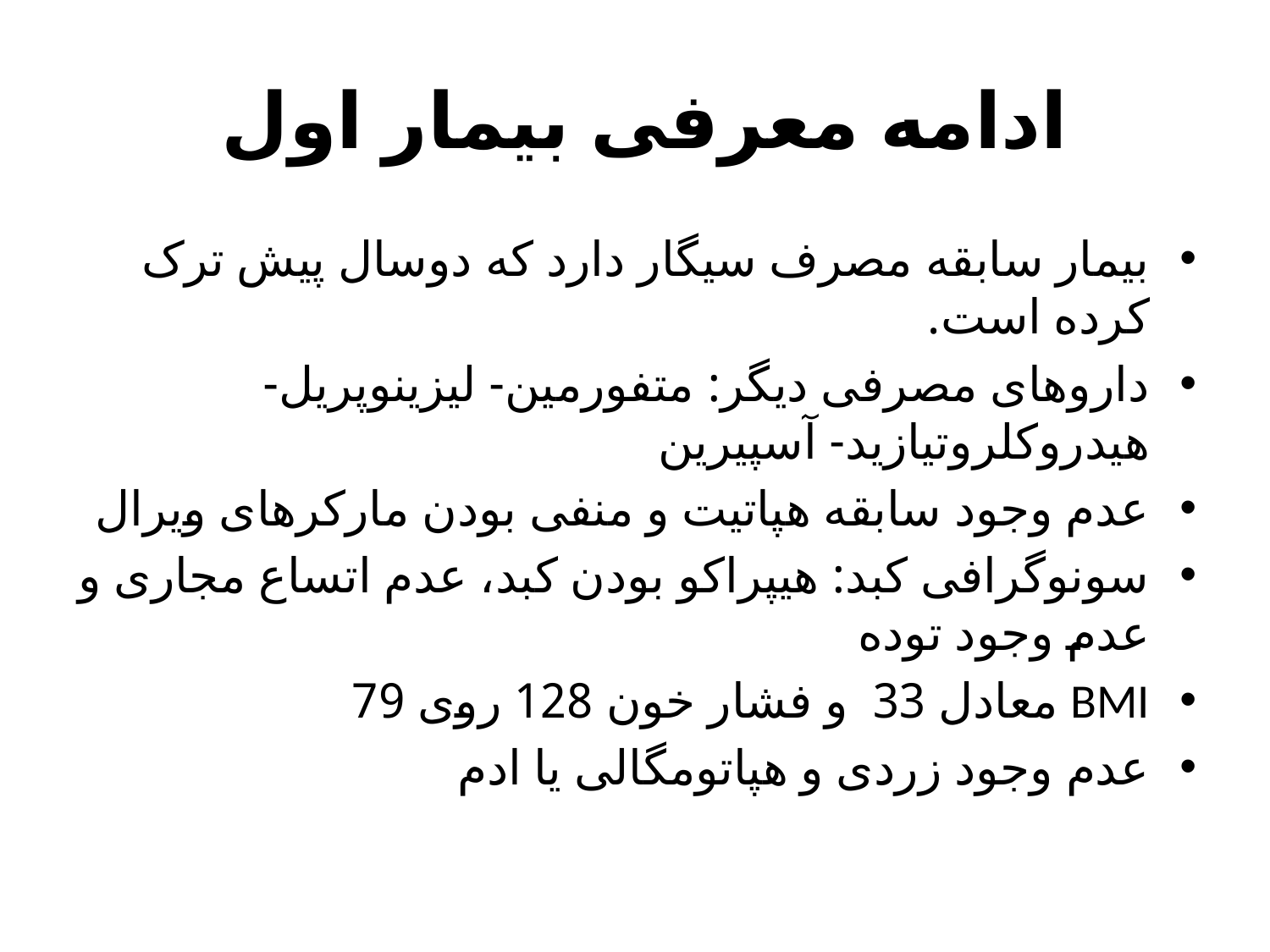

# ادامه معرفی بیمار اول
بیمار سابقه مصرف سیگار دارد که دوسال پیش ترک کرده است.
داروهای مصرفی دیگر: متفورمین- لیزینوپریل- هیدروکلروتیازید- آسپیرین
عدم وجود سابقه هپاتیت و منفی بودن مارکرهای ویرال
سونوگرافی کبد: هیپراکو بودن کبد، عدم اتساع مجاری و عدم وجود توده
BMI معادل 33  و فشار خون 128 روی 79
عدم وجود زردی و هپاتومگالی یا ادم